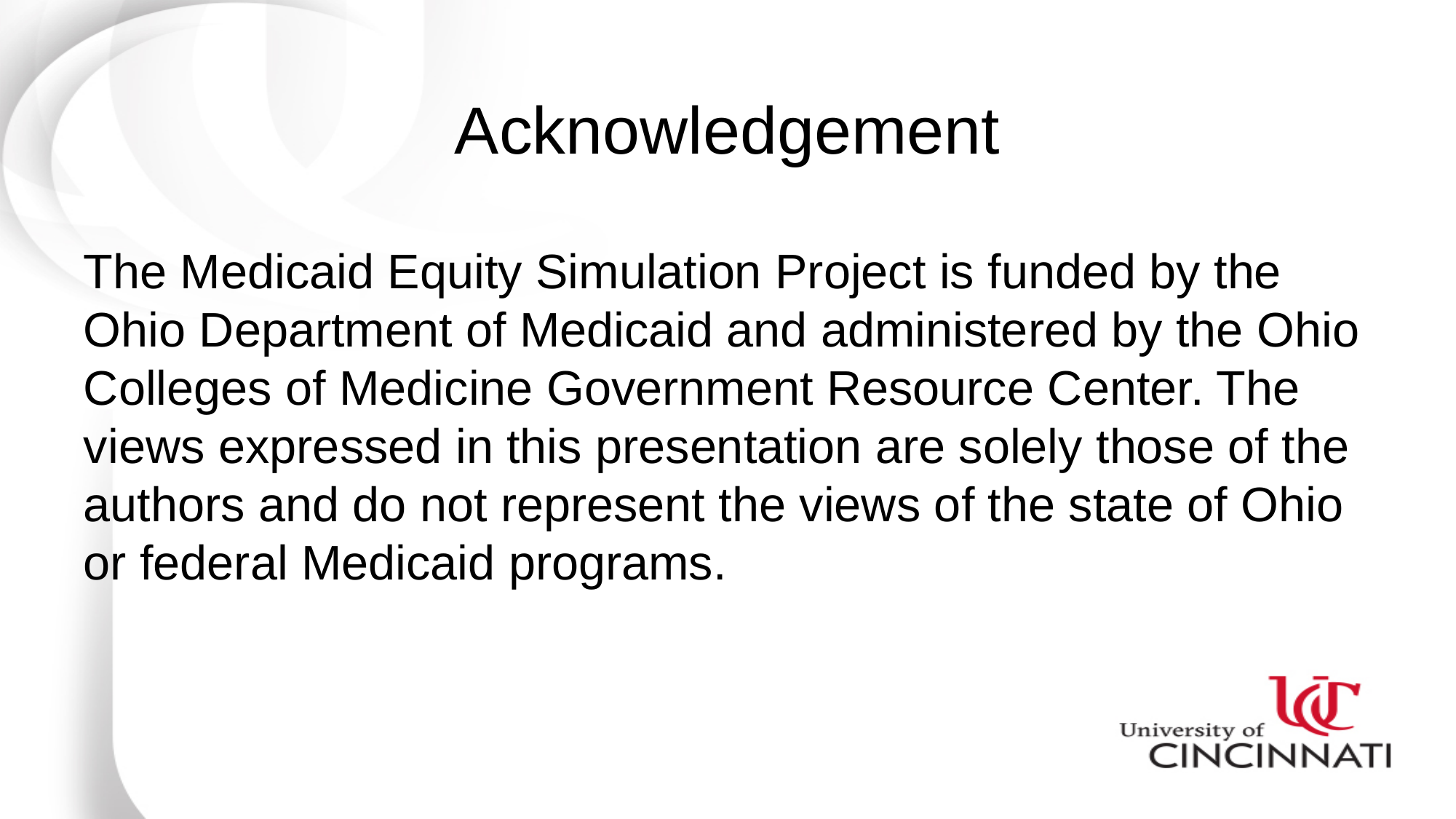

# Acknowledgement
The Medicaid Equity Simulation Project is funded by the Ohio Department of Medicaid and administered by the Ohio Colleges of Medicine Government Resource Center. The views expressed in this presentation are solely those of the authors and do not represent the views of the state of Ohio or federal Medicaid programs.